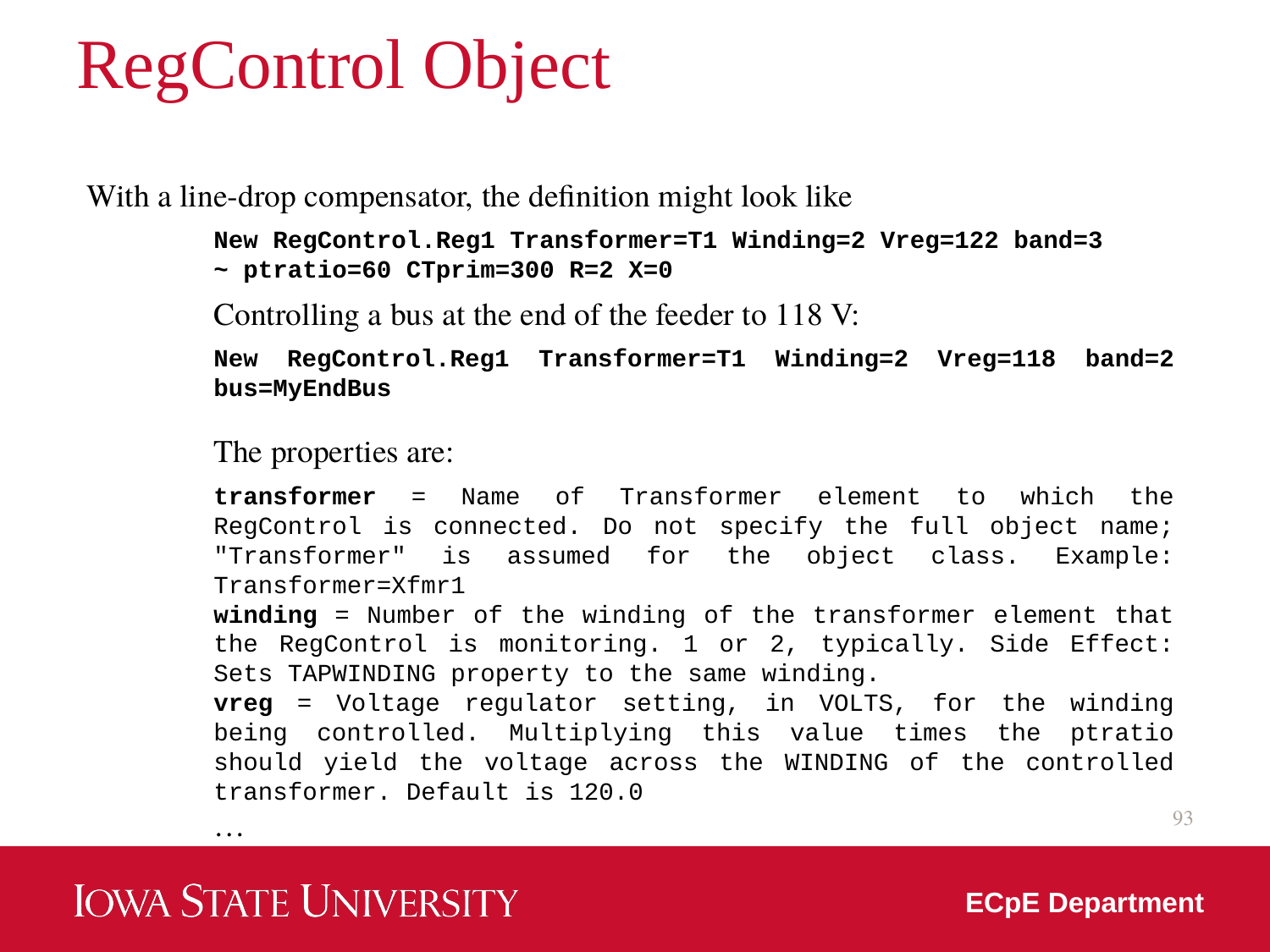

# RegControl Object
With a line‐drop compensator, the definition might look like
New RegControl.Reg1 Transformer=T1 Winding=2 Vreg=122 band=3
~ ptratio=60 CTprim=300 R=2 X=0
Controlling a bus at the end of the feeder to 118 V:
New RegControl.Reg1 Transformer=T1 Winding=2 Vreg=118 band=2 bus=MyEndBus

The properties are:
transformer = Name of Transformer element to which the RegControl is connected. Do not specify the full object name; "Transformer" is assumed for the object class. Example: Transformer=Xfmr1
winding = Number of the winding of the transformer element that the RegControl is monitoring. 1 or 2, typically. Side Effect: Sets TAPWINDING property to the same winding.
vreg = Voltage regulator setting, in VOLTS, for the winding being controlled. Multiplying this value times the ptratio should yield the voltage across the WINDING of the controlled transformer. Default is 120.0
…

93
ECpE Department